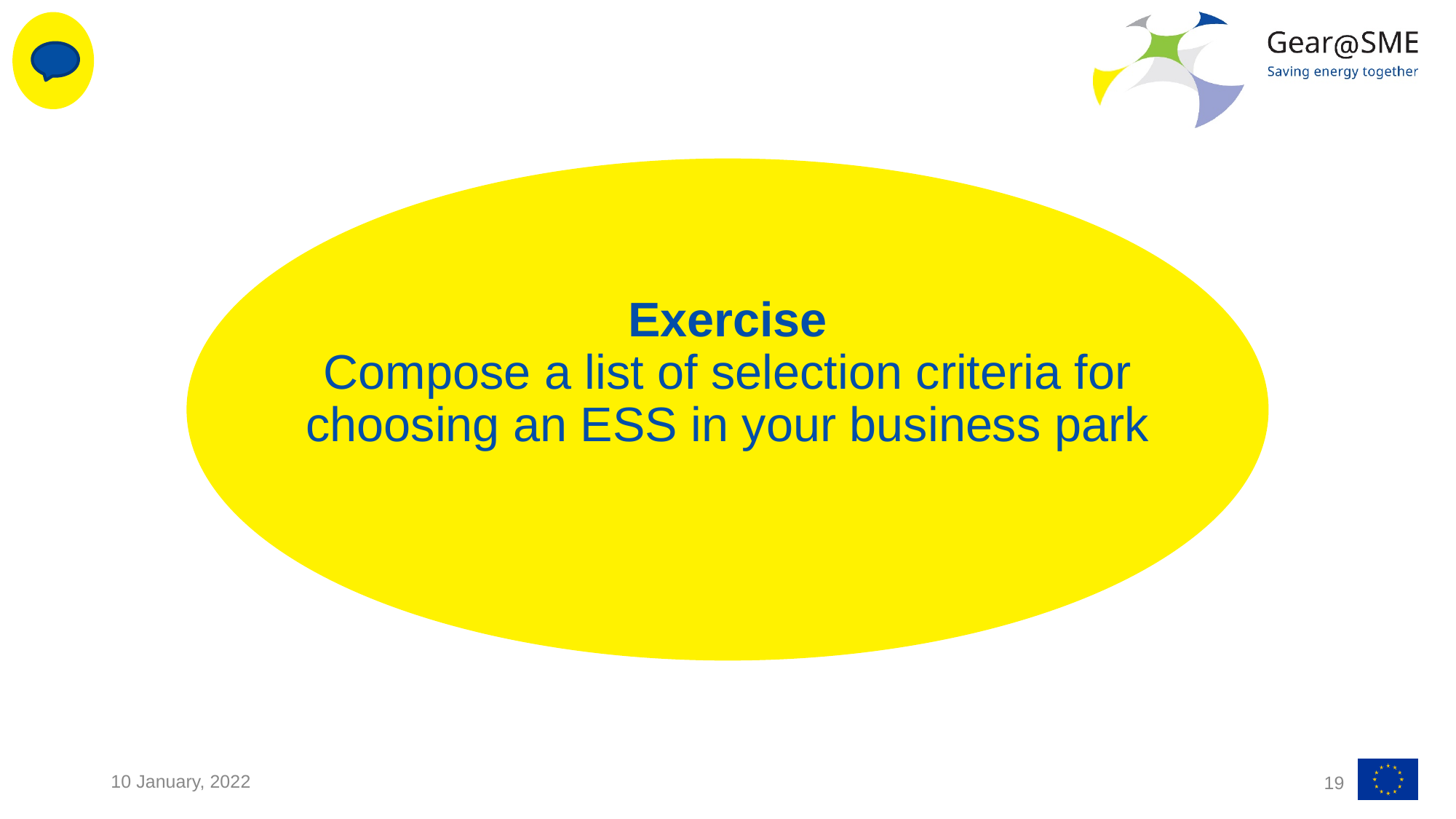

Exercise
Compose a list of selection criteria for choosing an ESS in your business park
10 January, 2022
19